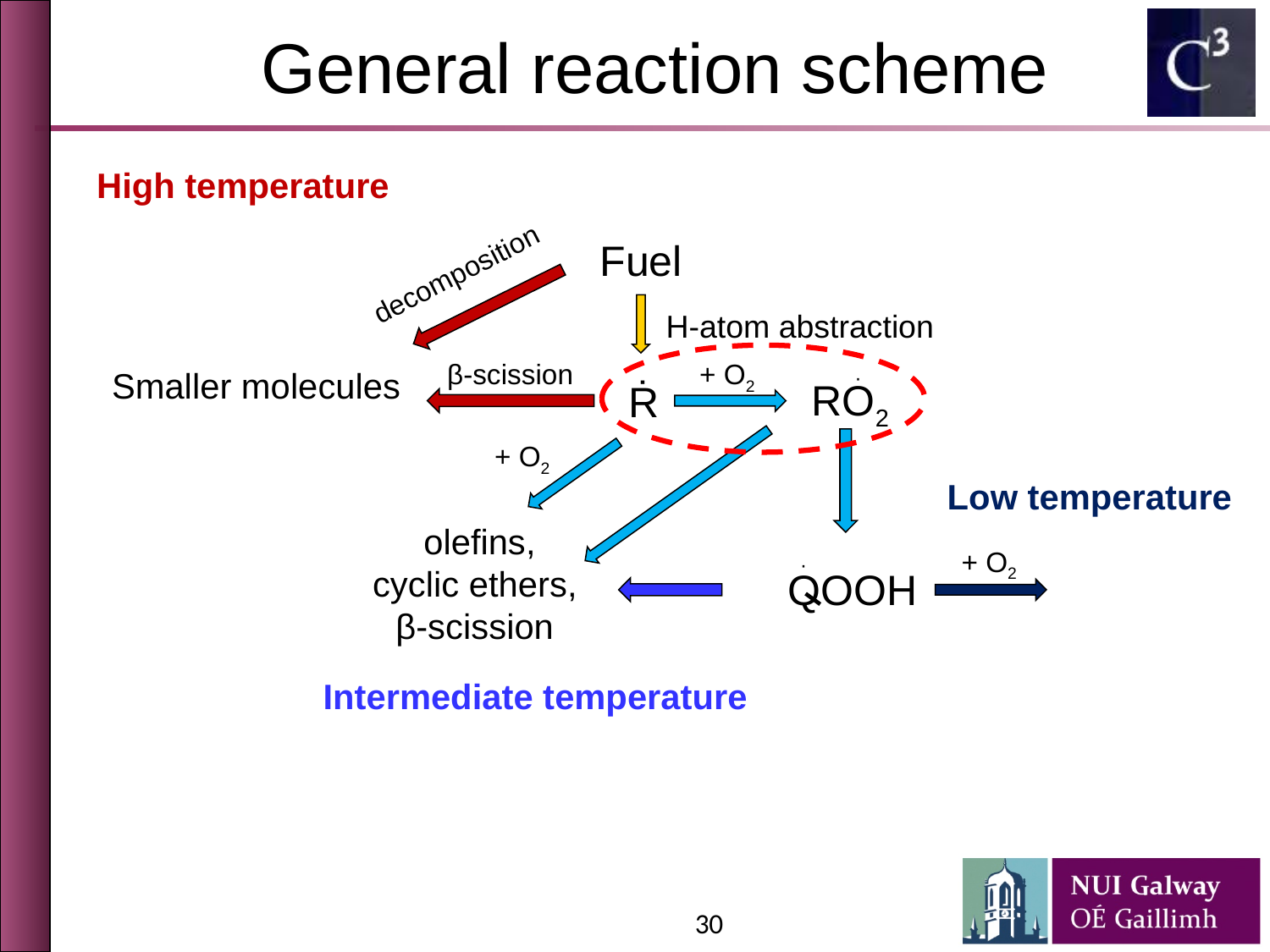

# General reaction scheme
High temperature
Fuel
decomposition

H-atom abstraction

β-scission
+ O2
Smaller molecules
∙
RO2
Ṙ

+ O2
Low temperature
olefins,
cyclic ethers,
β-scission

+ O2

∙
QOOH
Intermediate temperature
30